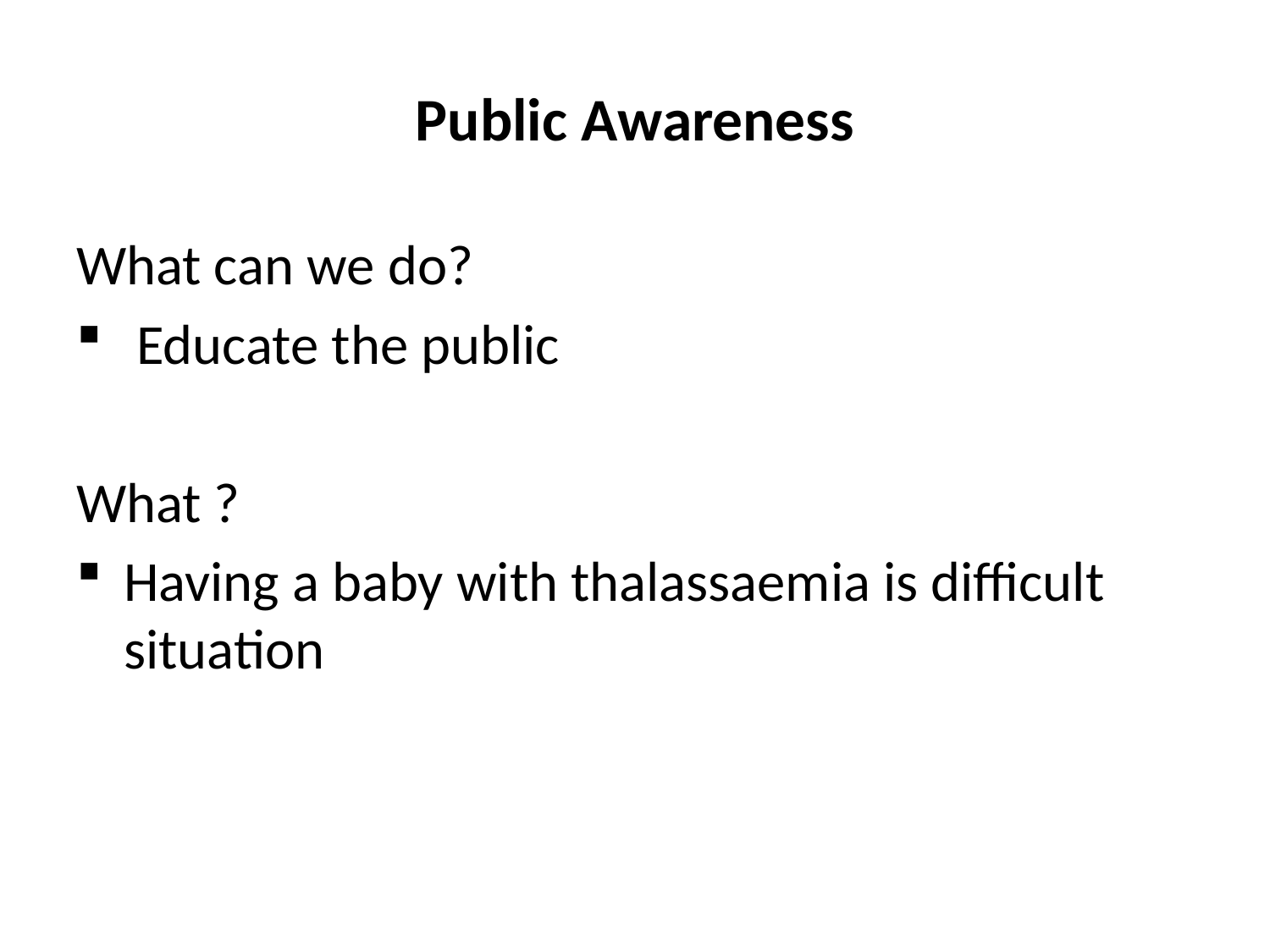

# Public Awareness
What can we do?
 Educate the public

What ?
Having a baby with thalassaemia is difficult situation